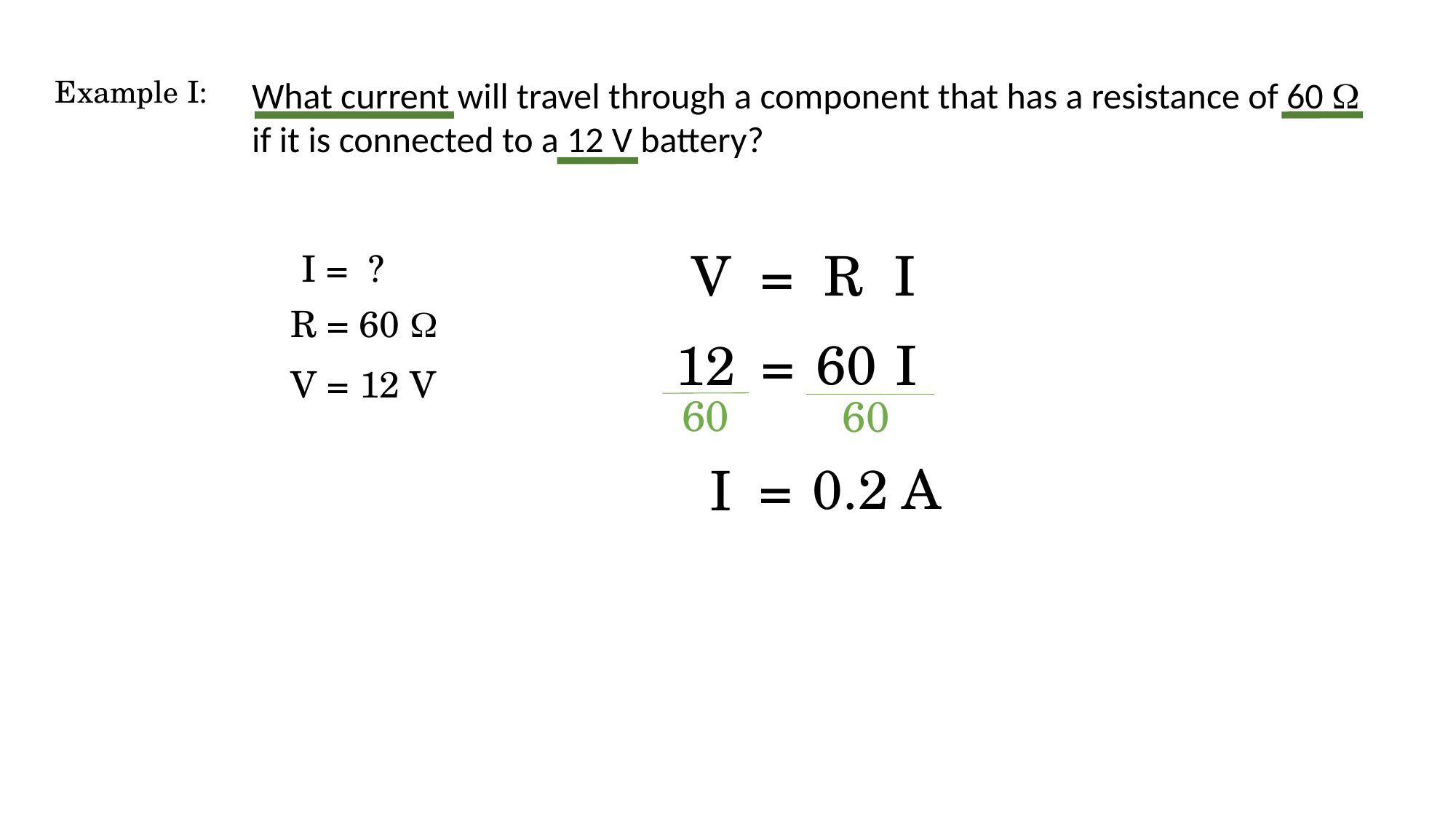

Example I:
What current will travel through a component that has a resistance of 60 Ω if it is connected to a 12 V battery?
V  =  R  I
I =  ?
R = 60 Ω
60
12
I
=
V = 12 V
60
60
0.2
A
=
I